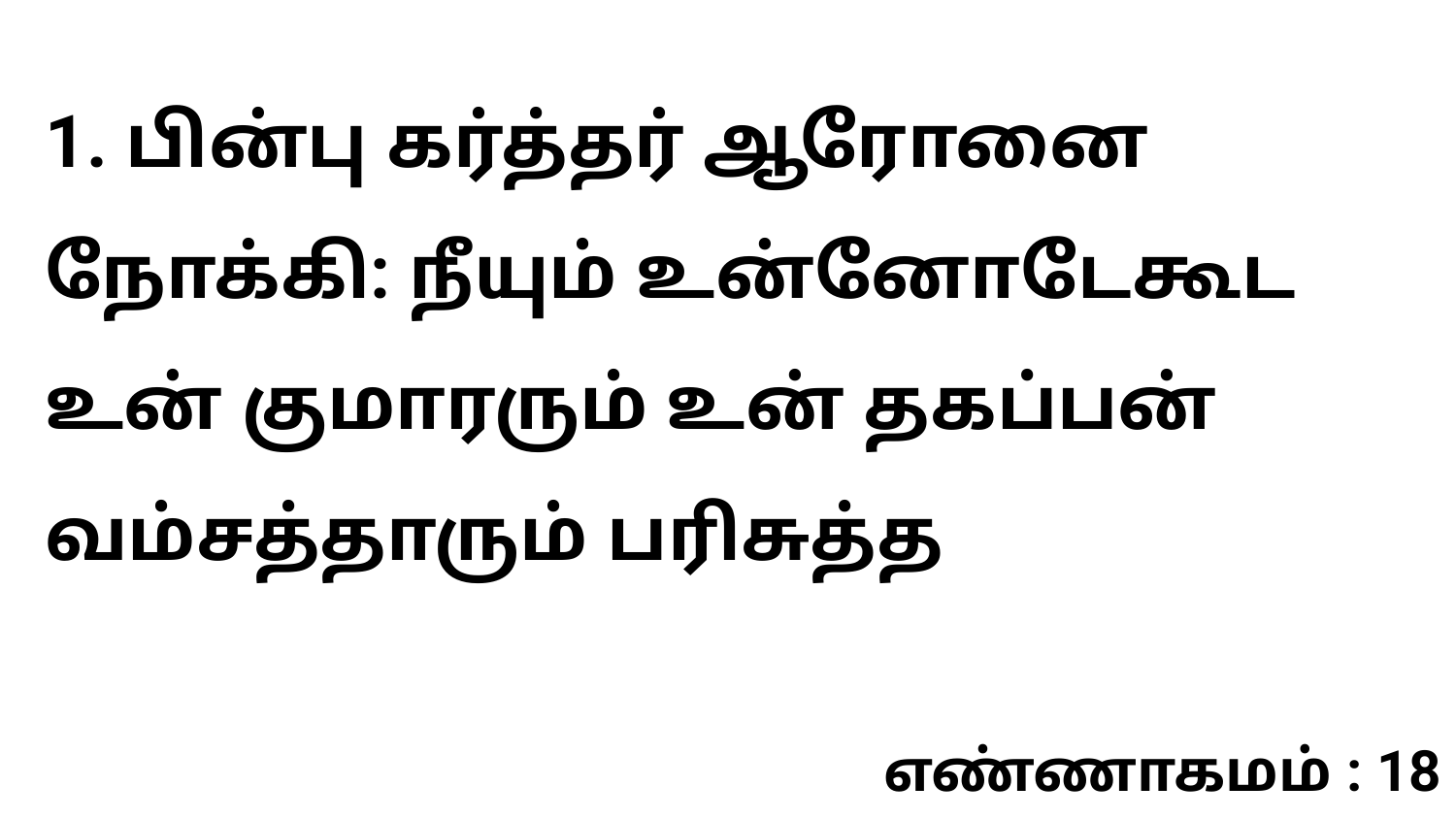

1. பின்பு கர்த்தர் ஆரோனை நோக்கி: நீயும் உன்னோடேகூட உன் குமாரரும் உன் தகப்பன் வம்சத்தாரும் பரிசுத்த
எண்ணாகமம் : 18